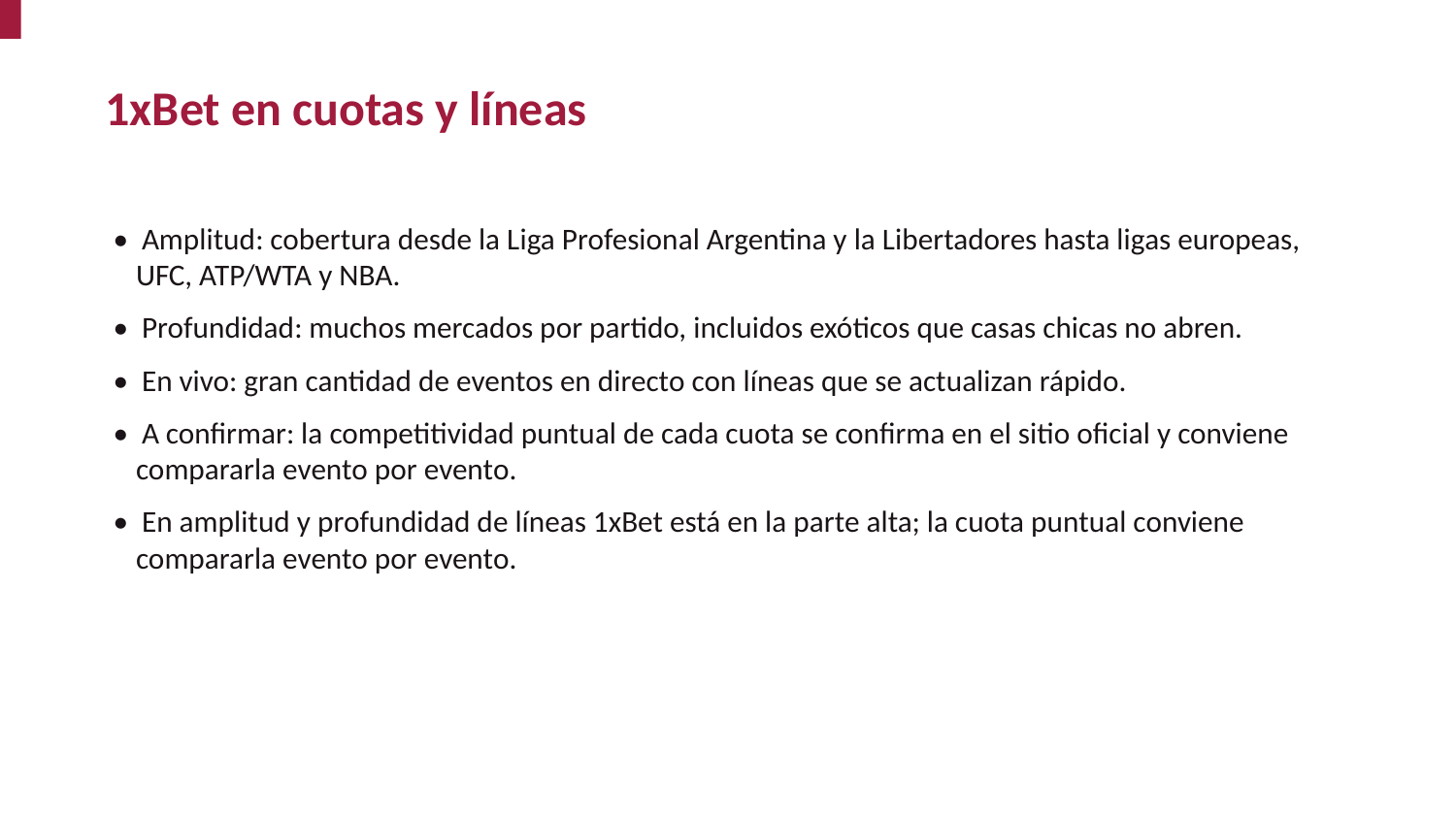

1xBet en cuotas y líneas
•  Amplitud: cobertura desde la Liga Profesional Argentina y la Libertadores hasta ligas europeas, UFC, ATP/WTA y NBA.
•  Profundidad: muchos mercados por partido, incluidos exóticos que casas chicas no abren.
•  En vivo: gran cantidad de eventos en directo con líneas que se actualizan rápido.
•  A confirmar: la competitividad puntual de cada cuota se confirma en el sitio oficial y conviene compararla evento por evento.
•  En amplitud y profundidad de líneas 1xBet está en la parte alta; la cuota puntual conviene compararla evento por evento.